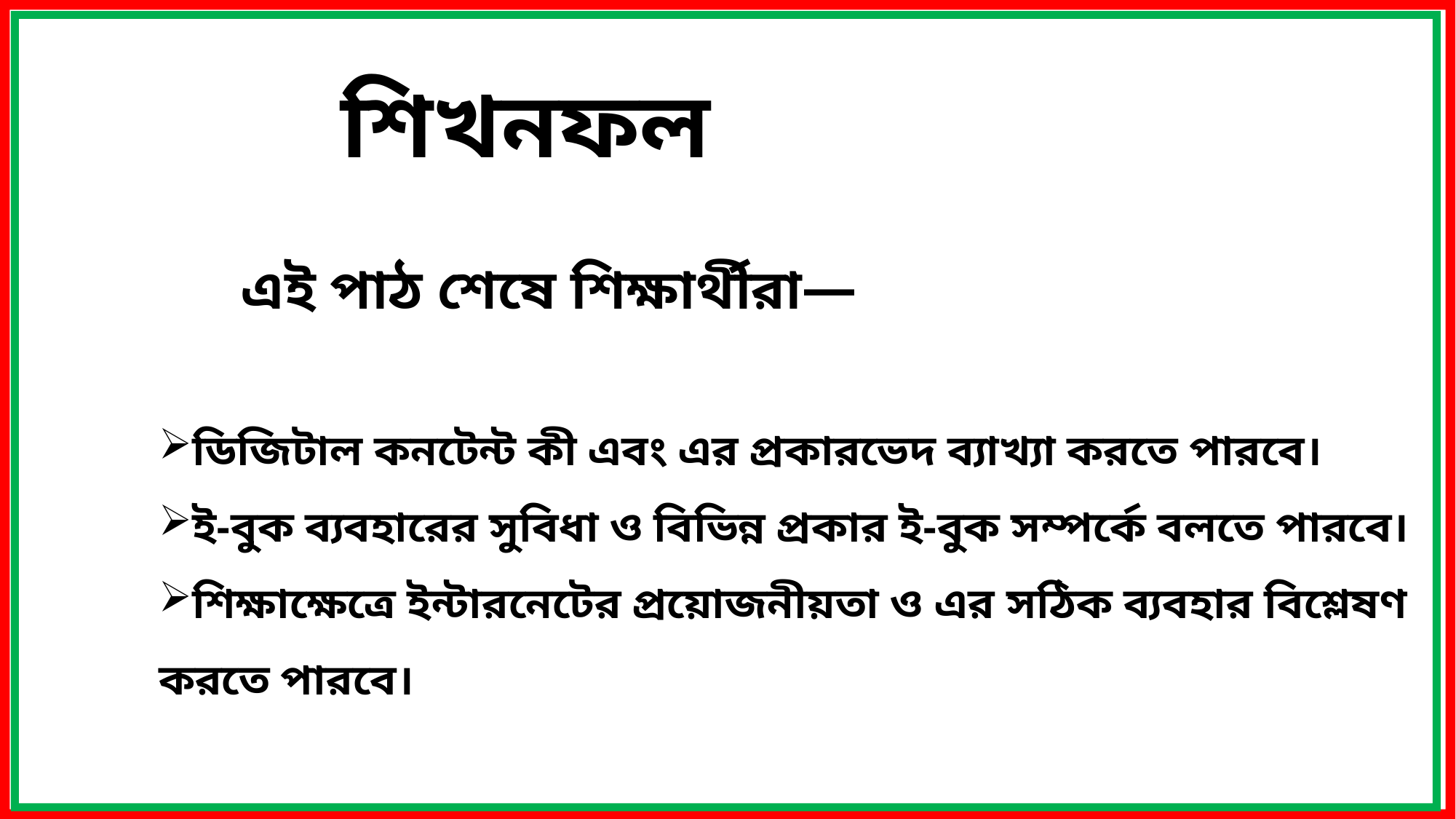

শিখনফল
এই পাঠ শেষে শিক্ষার্থীরা—
এই পাঠ শেষে শিক্ষার্থীরা—
ডিজিটাল কনটেন্ট কী এবং এর প্রকারভেদ ব্যাখ্যা করতে পারবে।
ই-বুক ব্যবহারের সুবিধা ও বিভিন্ন প্রকার ই-বুক সম্পর্কে বলতে পারবে।
শিক্ষাক্ষেত্রে ইন্টারনেটের প্রয়োজনীয়তা ও এর সঠিক ব্যবহার বিশ্লেষণ করতে পারবে।